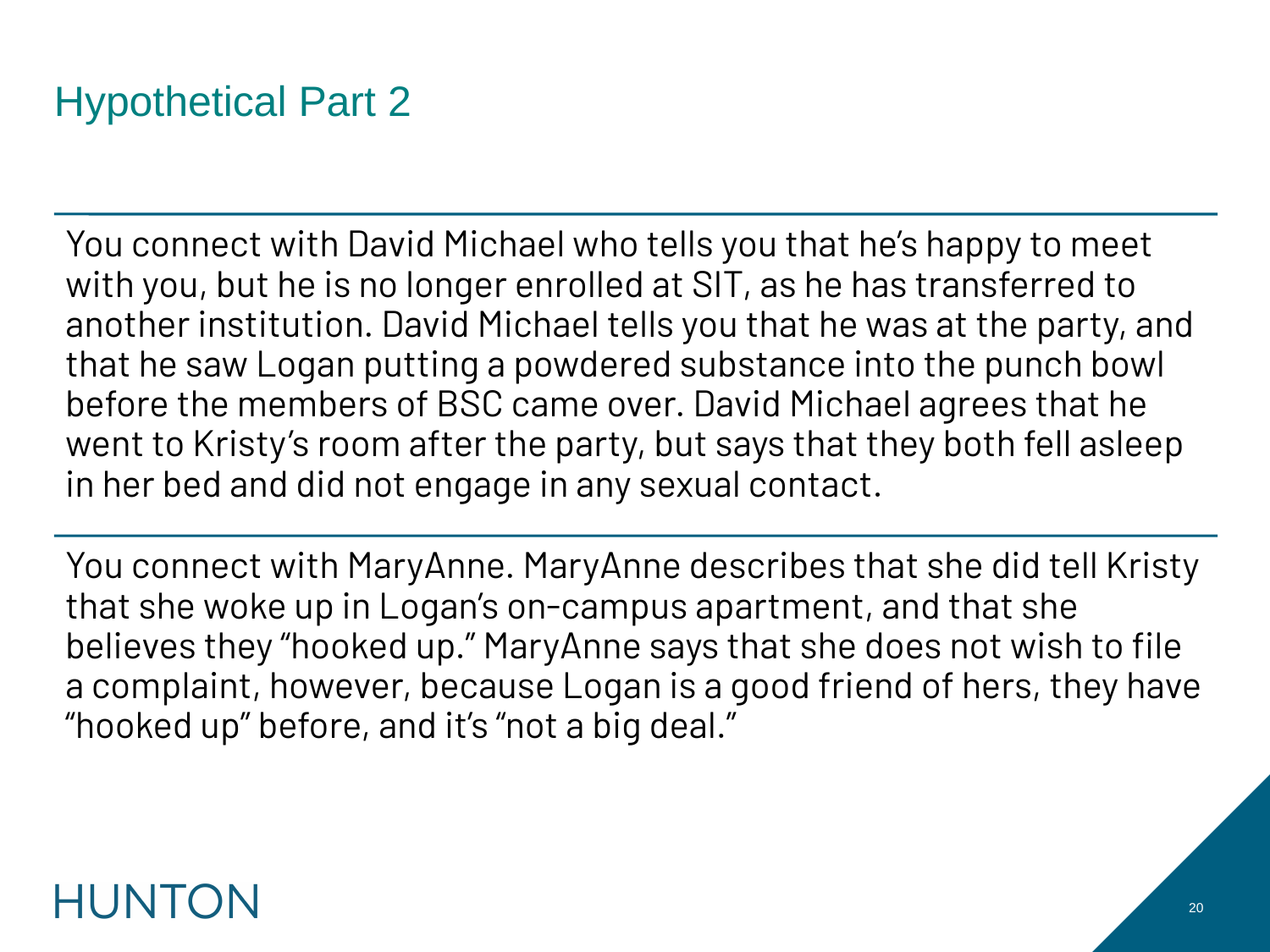

# Hypothetical Part 2
You connect with David Michael who tells you that he’s happy to meet with you, but he is no longer enrolled at SIT, as he has transferred to another institution. David Michael tells you that he was at the party, and that he saw Logan putting a powdered substance into the punch bowl before the members of BSC came over. David Michael agrees that he went to Kristy’s room after the party, but says that they both fell asleep in her bed and did not engage in any sexual contact.
You connect with MaryAnne. MaryAnne describes that she did tell Kristy that she woke up in Logan’s on-campus apartment, and that she believes they “hooked up.” MaryAnne says that she does not wish to file a complaint, however, because Logan is a good friend of hers, they have “hooked up” before, and it’s “not a big deal.”
20